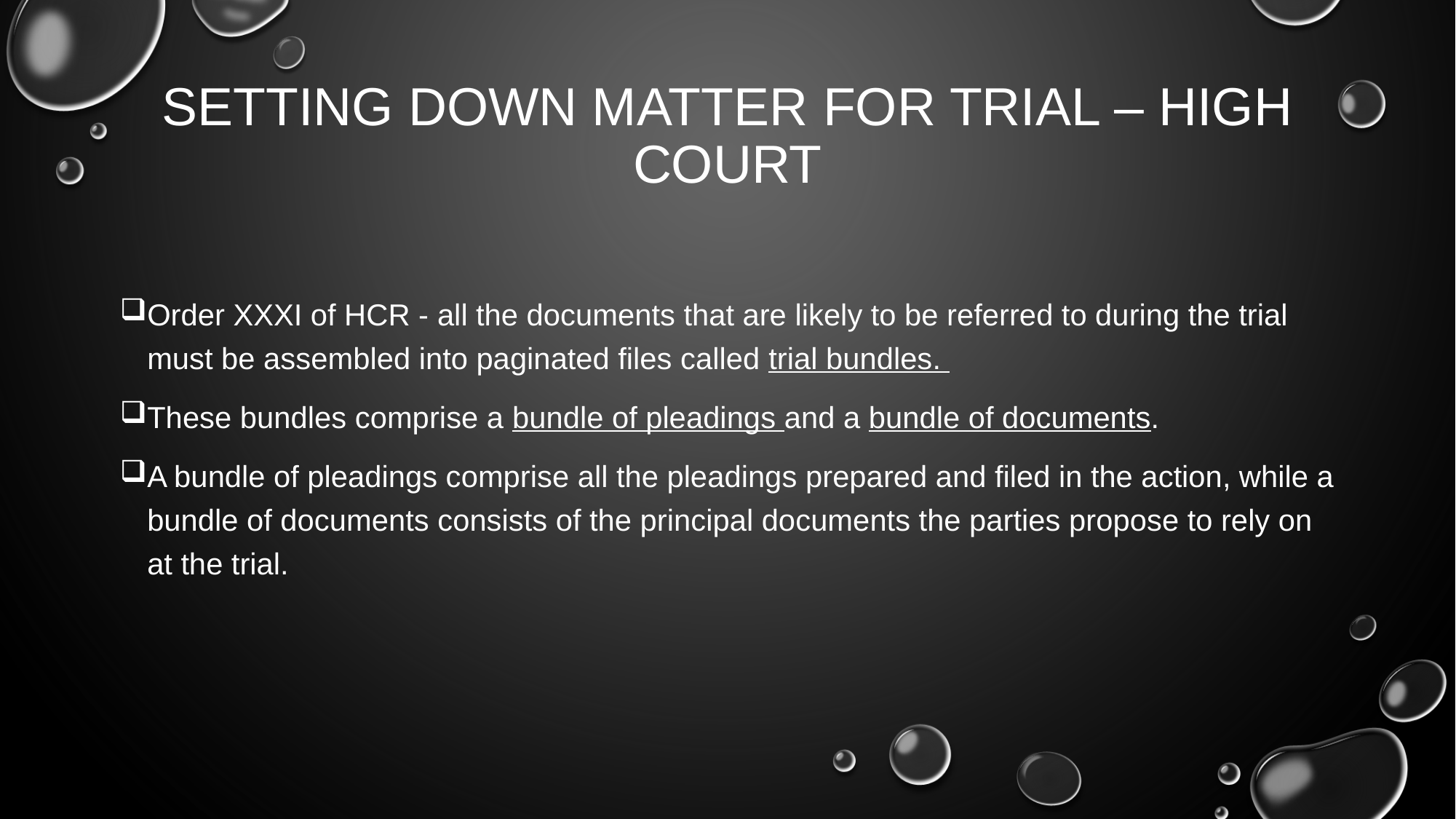

# Setting down matter for trial – HIGH COURT
Order XXXI of HCR - all the documents that are likely to be referred to during the trial must be assembled into paginated files called trial bundles.
These bundles comprise a bundle of pleadings and a bundle of documents.
A bundle of pleadings comprise all the pleadings prepared and filed in the action, while a bundle of documents consists of the principal documents the parties propose to rely on at the trial.